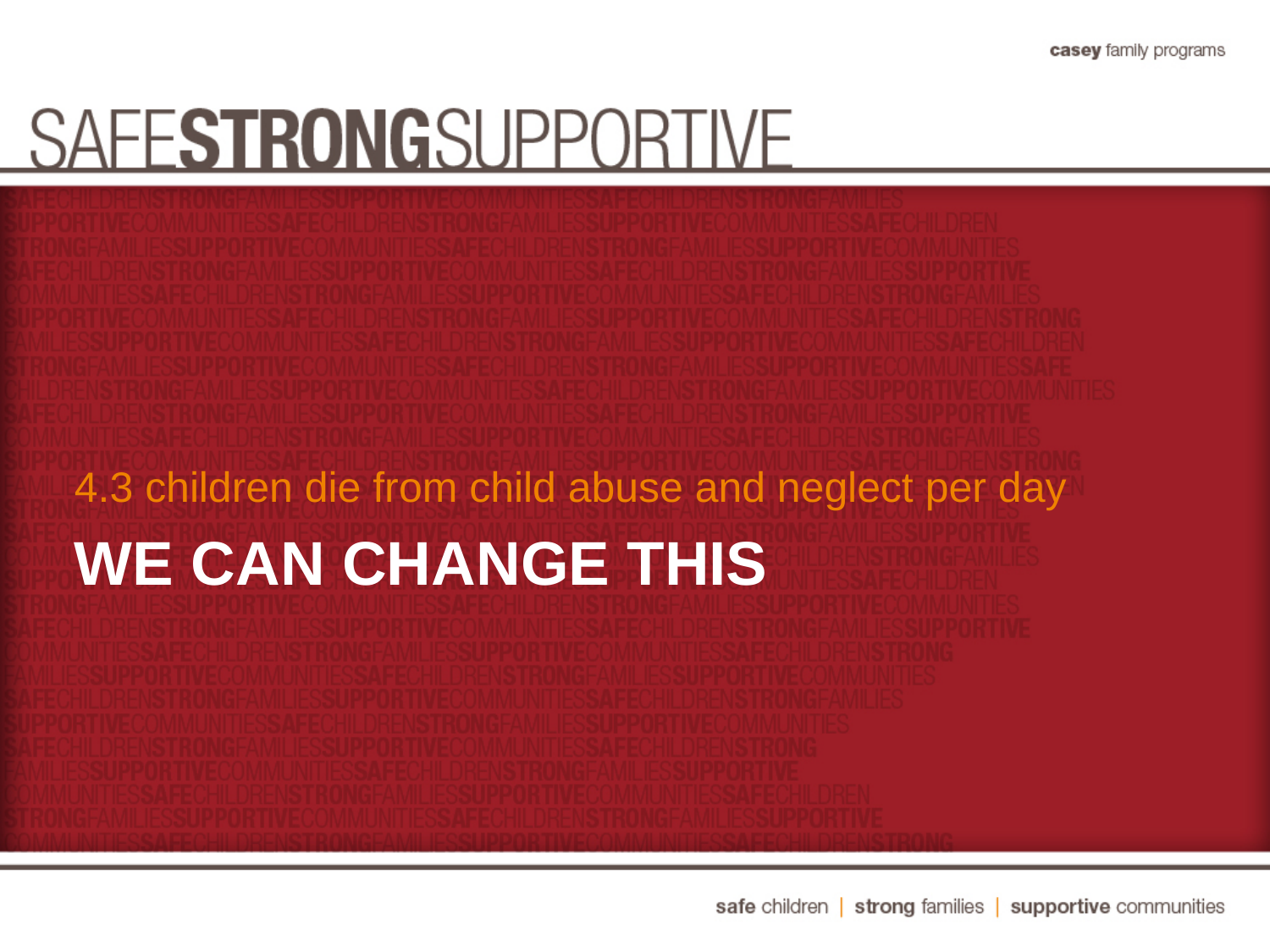

4.3 children die from child abuse and neglect per day
# We can change this